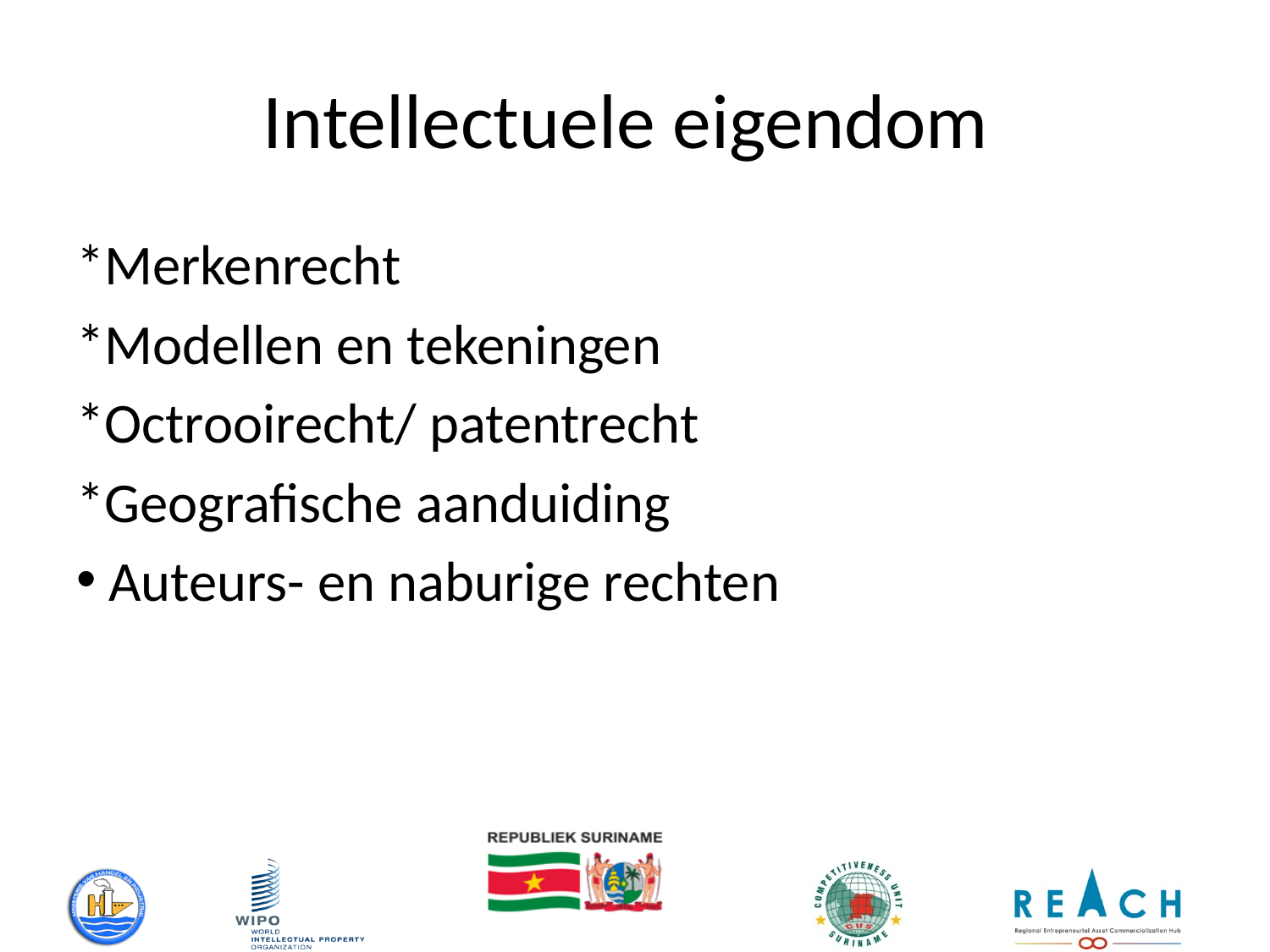

# Intellectuele eigendom
*Merkenrecht
*Modellen en tekeningen
*Octrooirecht/ patentrecht
*Geografische aanduiding
 Auteurs- en naburige rechten